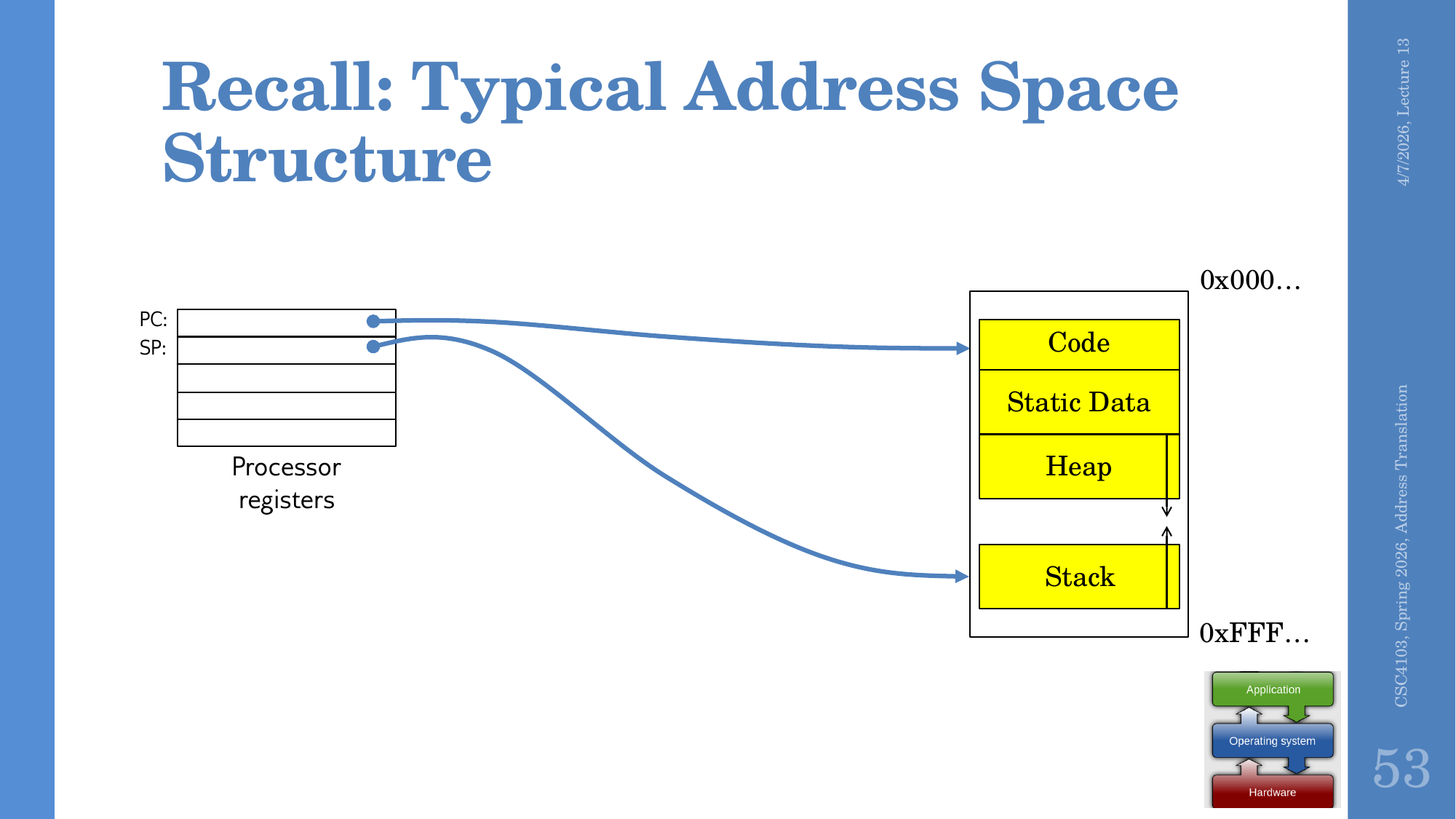

# Recall: Typical Address Space Structure
4/7/2026, Lecture 13
0x000…

PC:

Code

Static Data

Heap

Stack

SP:

Processor
registers
CSC4103, Spring 2026, Address Translation
0xFFF…
53